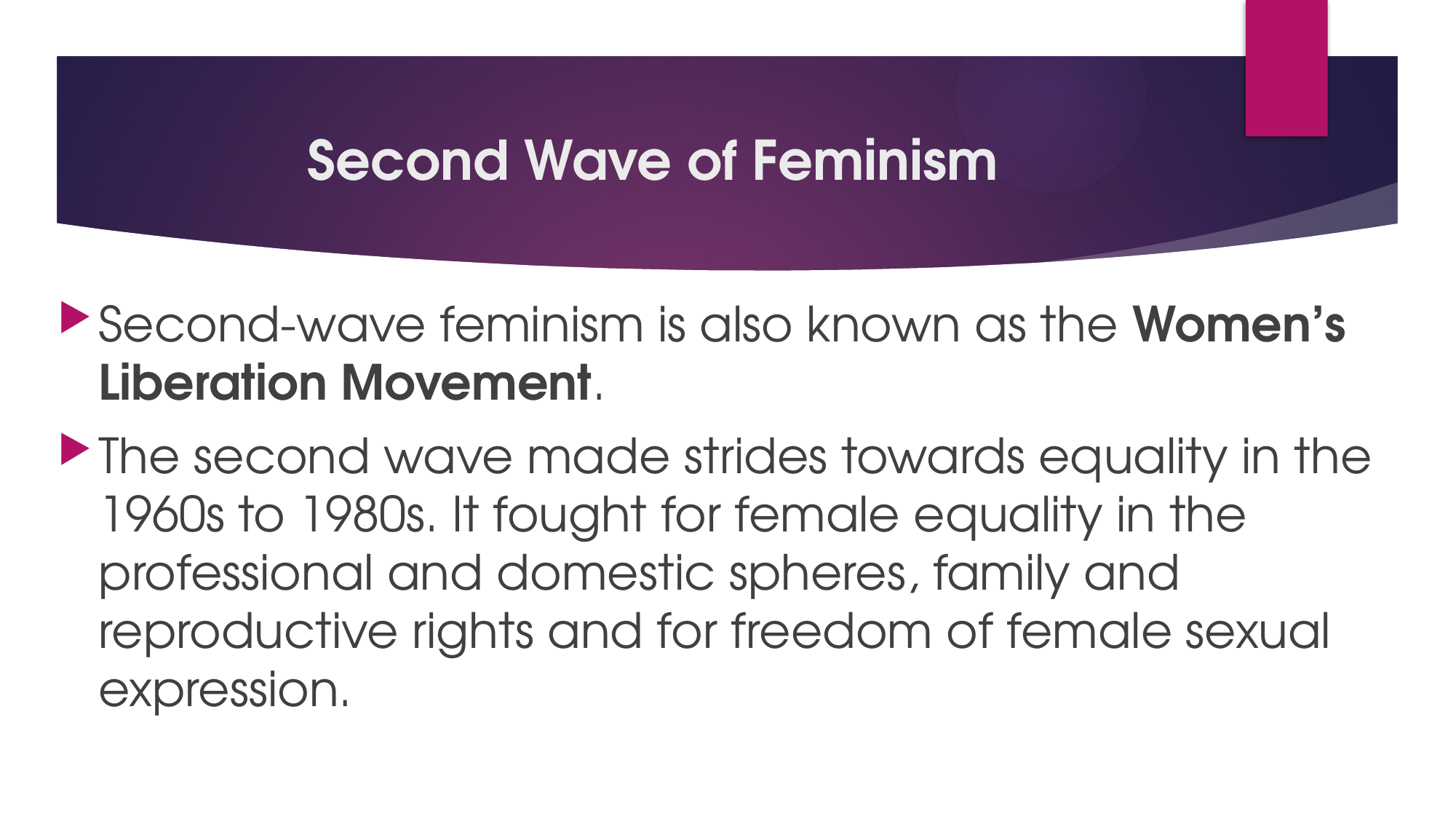

# Second Wave of Feminism
Second-wave feminism is also known as the Women’s Liberation Movement.
The second wave made strides towards equality in the 1960s to 1980s. It fought for female equality in the professional and domestic spheres, family and reproductive rights and for freedom of female sexual expression.